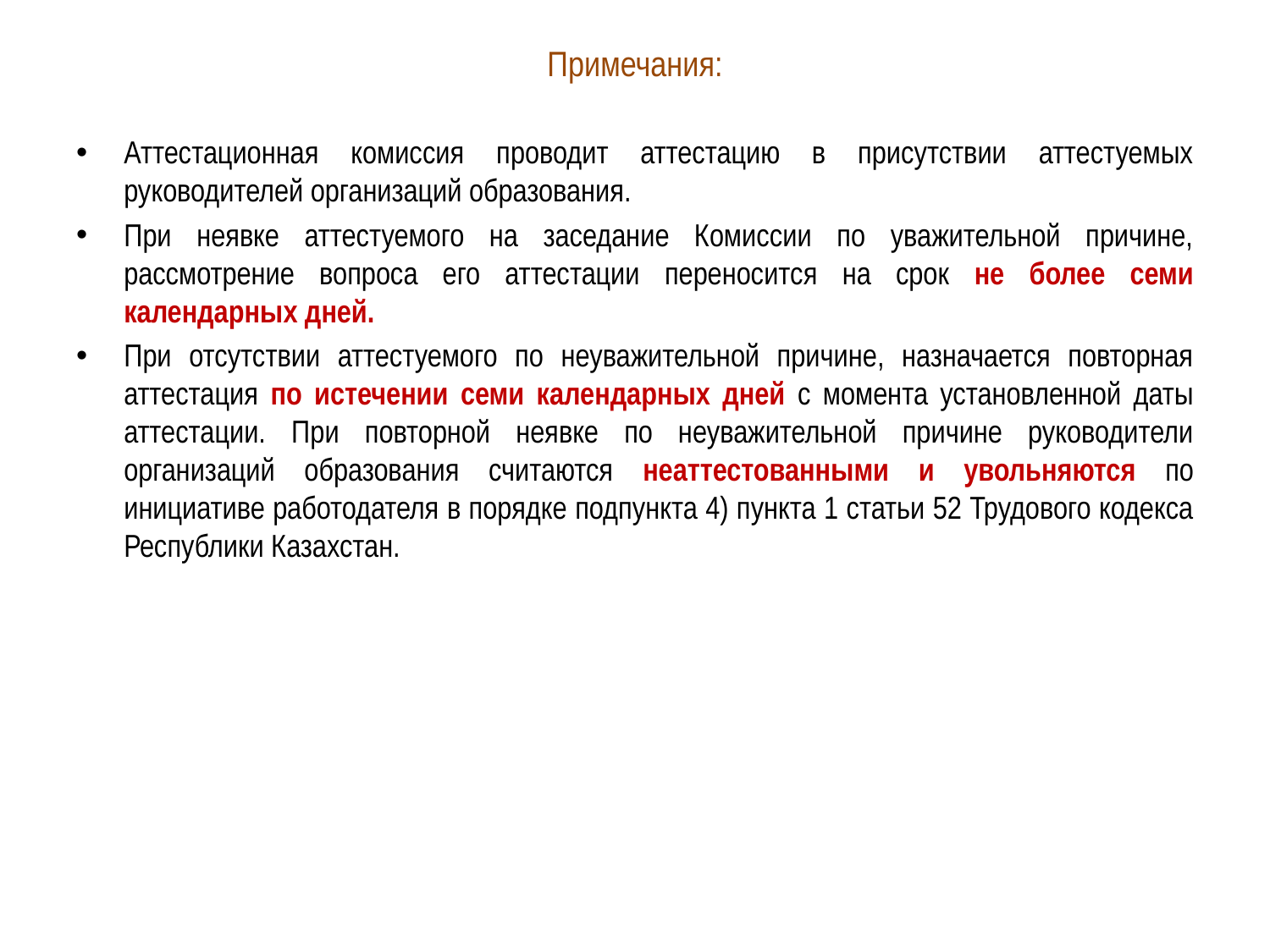

# Примечания:
Аттестационная комиссия проводит аттестацию в присутствии аттестуемых руководителей организаций образования.
При неявке аттестуемого на заседание Комиссии по уважительной причине, рассмотрение вопроса его аттестации переносится на срок не более семи календарных дней.
При отсутствии аттестуемого по неуважительной причине, назначается повторная аттестация по истечении семи календарных дней с момента установленной даты аттестации. При повторной неявке по неуважительной причине руководители организаций образования считаются неаттестованными и увольняются по инициативе работодателя в порядке подпункта 4) пункта 1 статьи 52 Трудового кодекса Республики Казахстан.